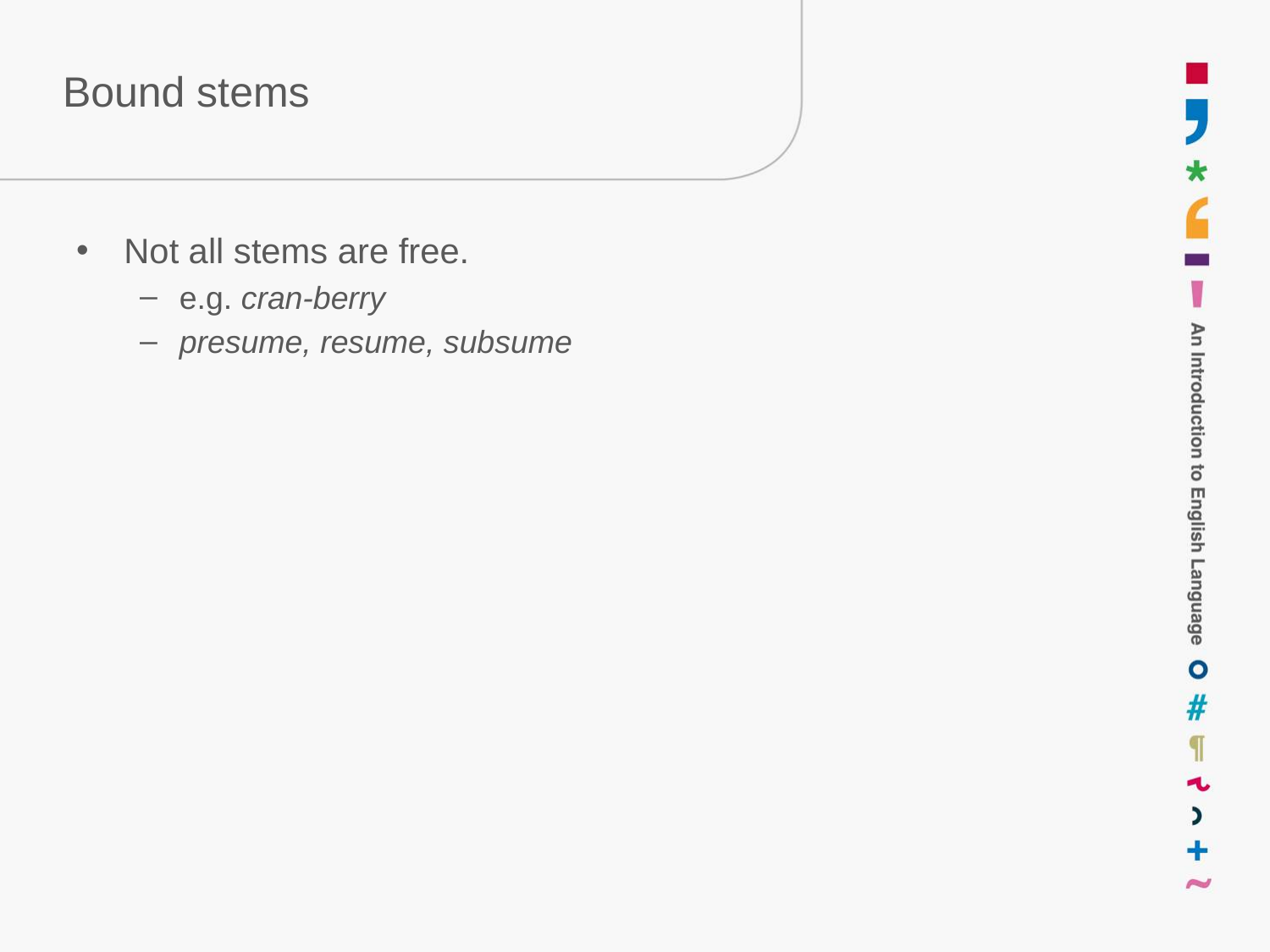

# Bound stems
Not all stems are free.
e.g. cran-berry
presume, resume, subsume